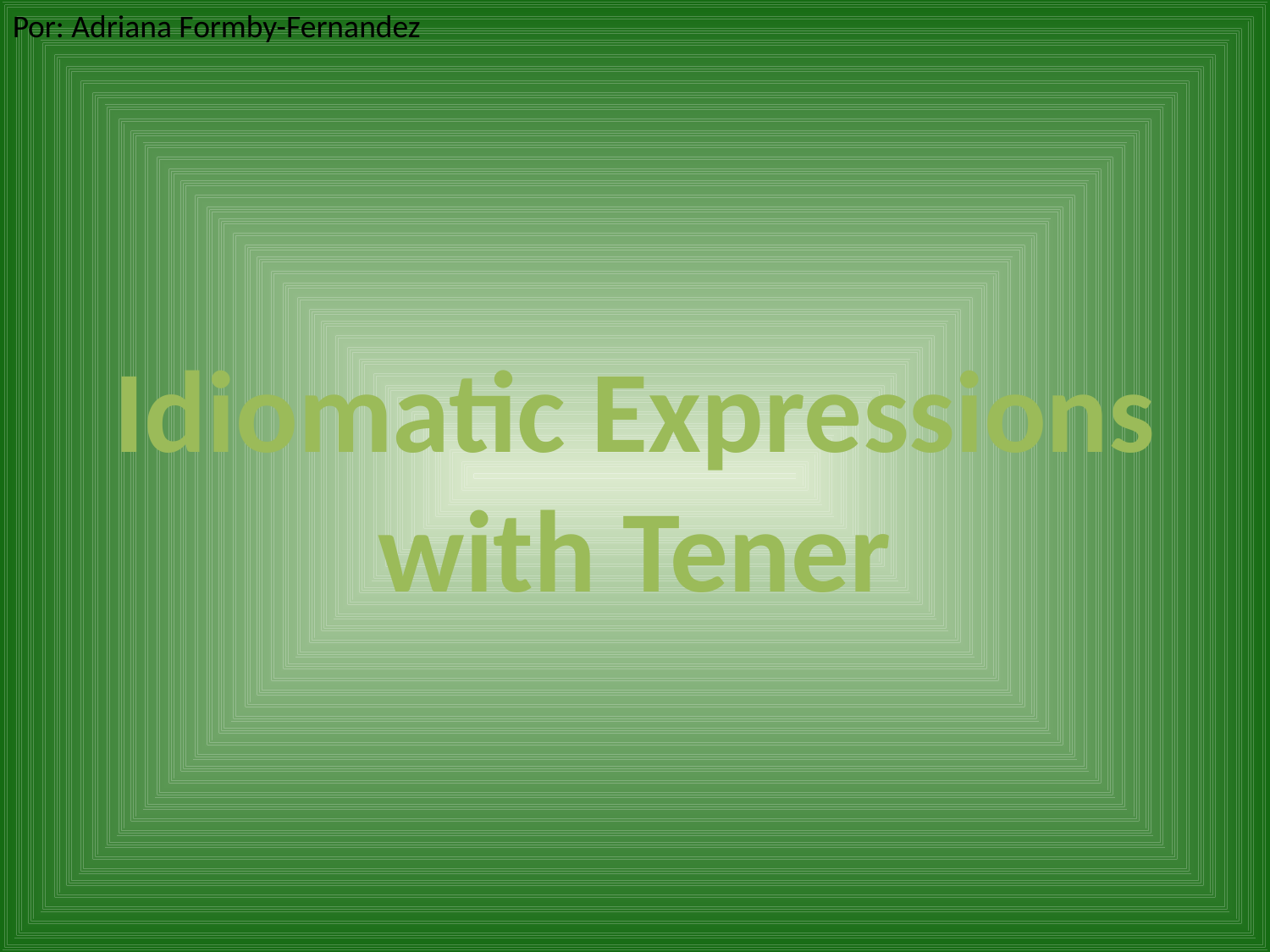

Por: Adriana Formby-Fernandez
# Idiomatic Expressions with Tener